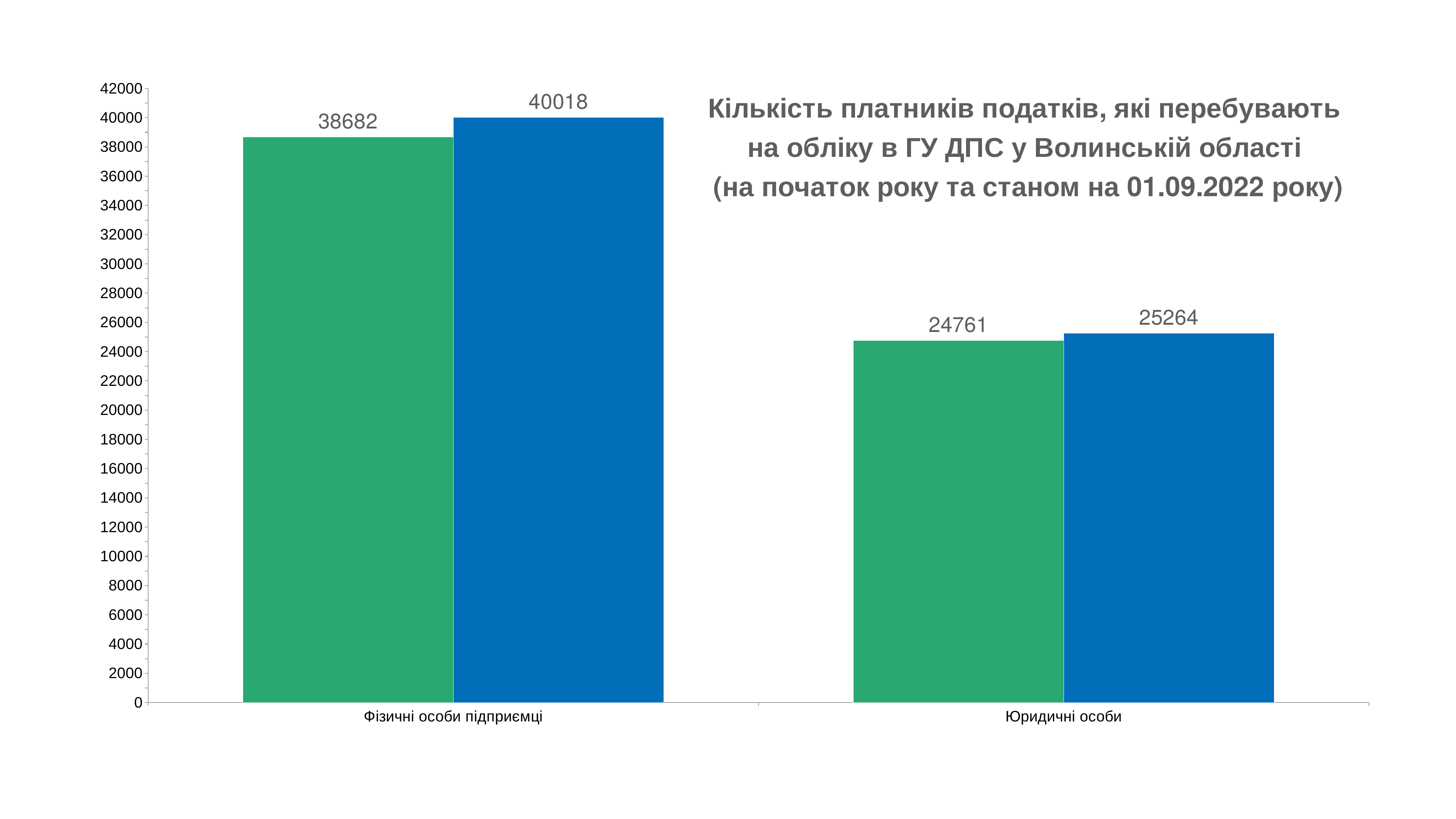

#

### Chart: Кількість платників податків, які перебувають
на обліку в ГУ ДПС у Волинській області
(на початок року та станом на 01.09.2022 року)

| Category | April | May |
|---|---|---|
| Фізичні особи підприємці | 38682.0 | 40018.0 |
| Юридичні особи | 24761.0 | 25264.0 |